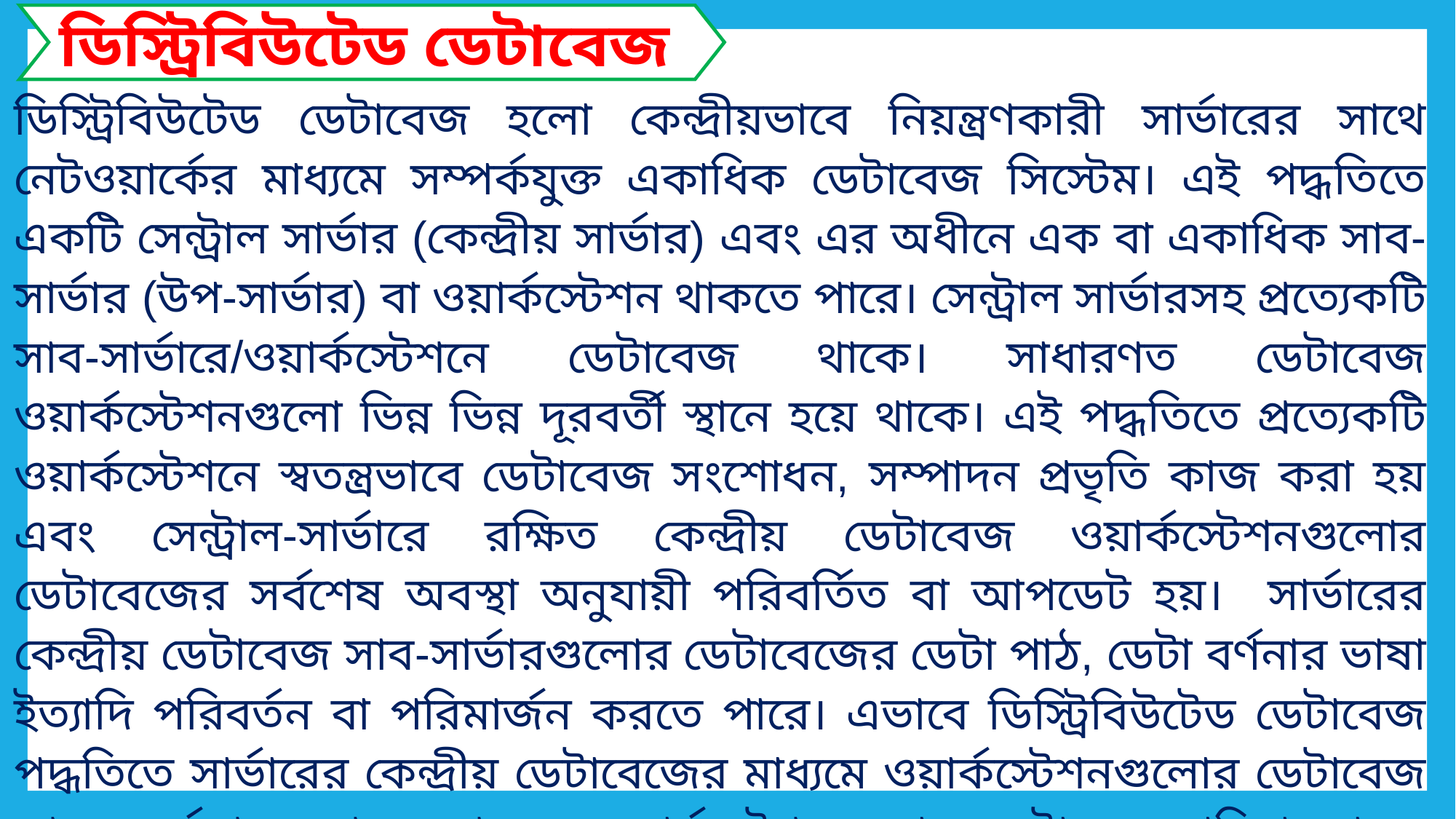

ডিস্ট্রিবিউটেড ডেটাবেজ
ডিস্ট্রিবিউটেড ডেটাবেজ হলো কেন্দ্রীয়ভাবে নিয়ন্ত্রণকারী সার্ভারের সাথে নেটওয়ার্কের মাধ্যমে সম্পর্কযুক্ত একাধিক ডেটাবেজ সিস্টেম। এই পদ্ধতিতে একটি সেন্ট্রাল সার্ভার (কেন্দ্রীয় সার্ভার) এবং এর অধীনে এক বা একাধিক সাব-সার্ভার (উপ-সার্ভার) বা ওয়ার্কস্টেশন থাকতে পারে। সেন্ট্রাল সার্ভারসহ প্রত্যেকটি সাব-সার্ভারে/ওয়ার্কস্টেশনে ডেটাবেজ থাকে। সাধারণত ডেটাবেজ ওয়ার্কস্টেশনগুলো ভিন্ন ভিন্ন দূরবর্তী স্থানে হয়ে থাকে। এই পদ্ধতিতে প্রত্যেকটি ওয়ার্কস্টেশনে স্বতন্ত্রভাবে ডেটাবেজ সংশোধন, সম্পাদন প্রভৃতি কাজ করা হয় এবং সেন্ট্রাল-সার্ভারে রক্ষিত কেন্দ্রীয় ডেটাবেজ ওয়ার্কস্টেশনগুলোর ডেটাবেজের সর্বশেষ অবস্থা অনুযায়ী পরিবর্তিত বা আপডেট হয়।  সার্ভারের কেন্দ্রীয় ডেটাবেজ সাব-সার্ভারগুলোর ডেটাবেজের ডেটা পাঠ, ডেটা বর্ণনার ভাষা ইত্যাদি পরিবর্তন বা পরিমার্জন করতে পারে। এভাবে ডিস্ট্রিবিউটেড ডেটাবেজ পদ্ধতিতে সার্ভারের কেন্দ্রীয় ডেটাবেজের মাধ্যমে ওয়ার্কস্টেশনগুলোর ডেটাবেজ থেকে সর্বশেষ তথ্য সংগ্রহ ও ওয়ার্কস্টেশনগুলোর ডেটাবেজ পরিচালনা ও নিয়ন্ত্রণের কাজ করে থাকে। ডিস্ট্রিবিউটেড ডেটাবেজ ব্যবস্থাপনার জন্য ক্লায়েন্ট সার্ভার পদ্ধতিকেই প্রাধান্য দেওয়া হয়ে থাকে। কারণ ওয়ার্কস্টেশনগুলোতে আবার এক বা একাধিক ক্লায়েন্ট থাকতে পারে।